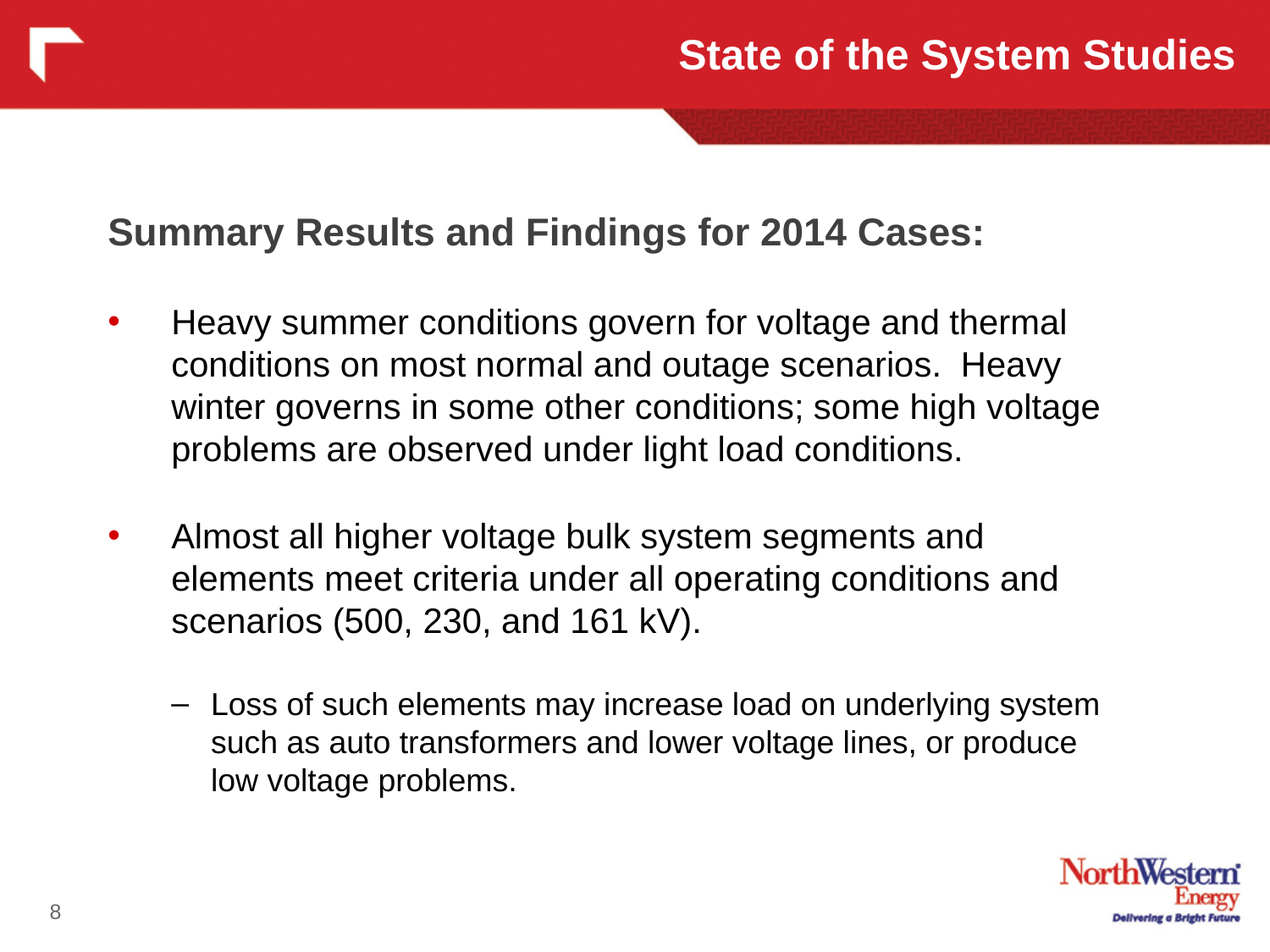

State of the System Studies
Summary Results and Findings for 2014 Cases:

Heavy summer conditions govern for voltage and thermal conditions on most normal and outage scenarios.  Heavy winter governs in some other conditions; some high voltage problems are observed under light load conditions.

Almost all higher voltage bulk system segments and elements meet criteria under all operating conditions and scenarios (500, 230, and 161 kV).

Loss of such elements may increase load on underlying system such as auto transformers and lower voltage lines, or produce low voltage problems.

8